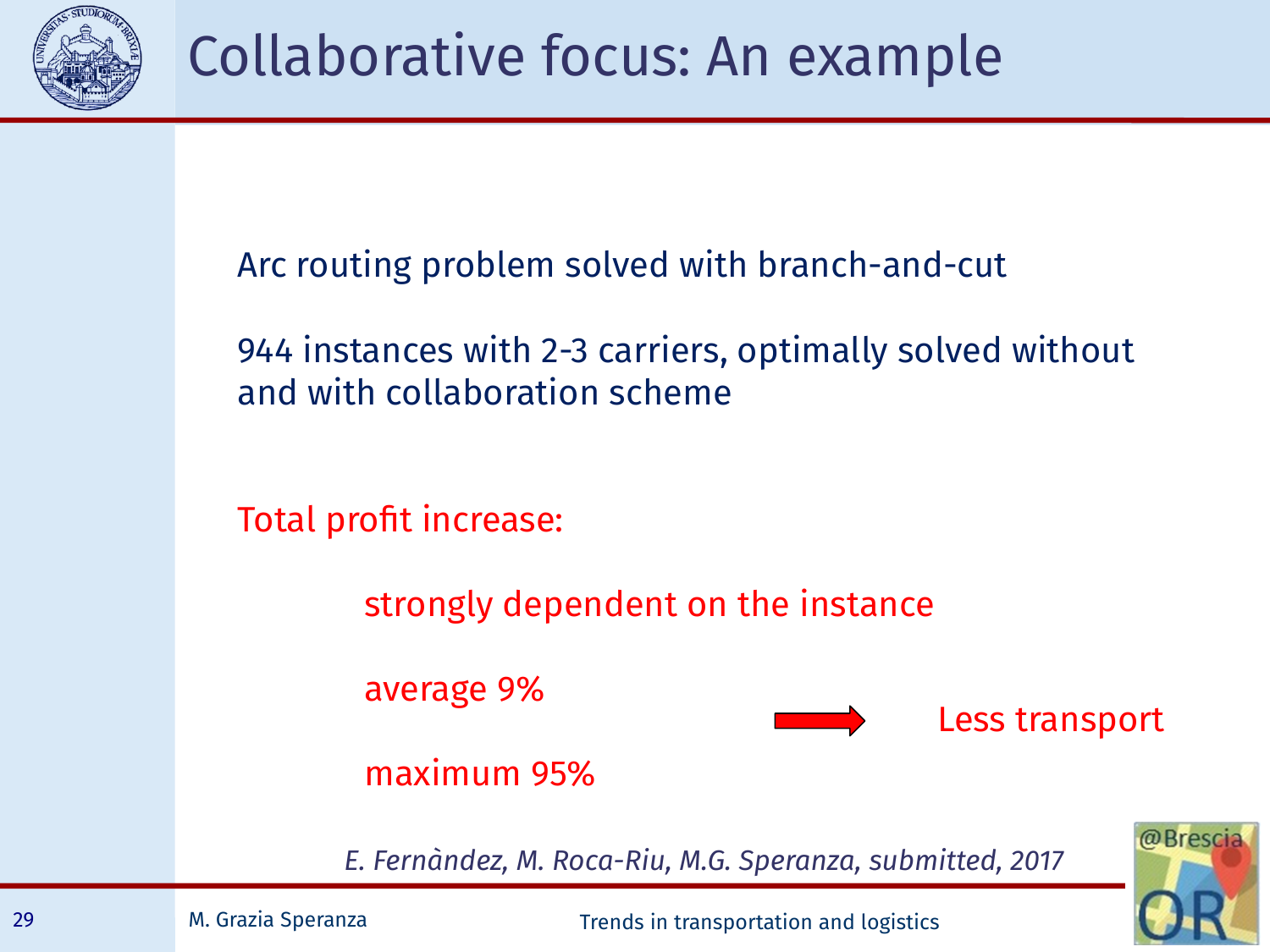

Collaborative focus: An example
Arc routing problem solved with branch-and-cut

944 instances with 2-3 carriers, optimally solved without and with collaboration scheme

Total profit increase:

	strongly dependent on the instance

	average 9%

	maximum 95%

Less transport

E. Fernàndez, M. Roca-Riu, M.G. Speranza, submitted, 2017
29
Trends in transportation and logistics